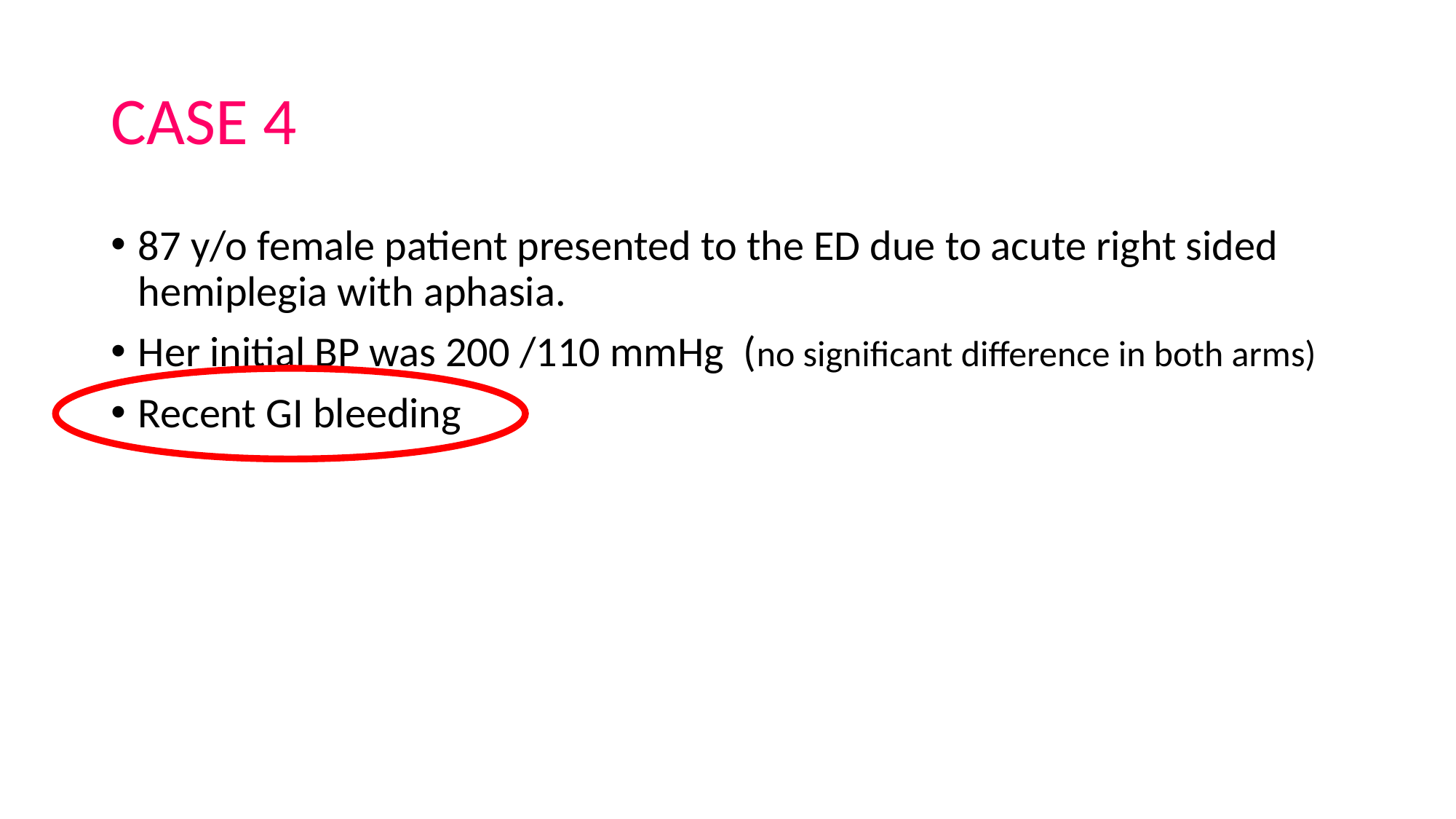

# CASE 4
87 y/o female patient presented to the ED due to acute right sided hemiplegia with aphasia.
Her initial BP was 200 /110 mmHg  (no significant difference in both arms)
Recent GI bleeding